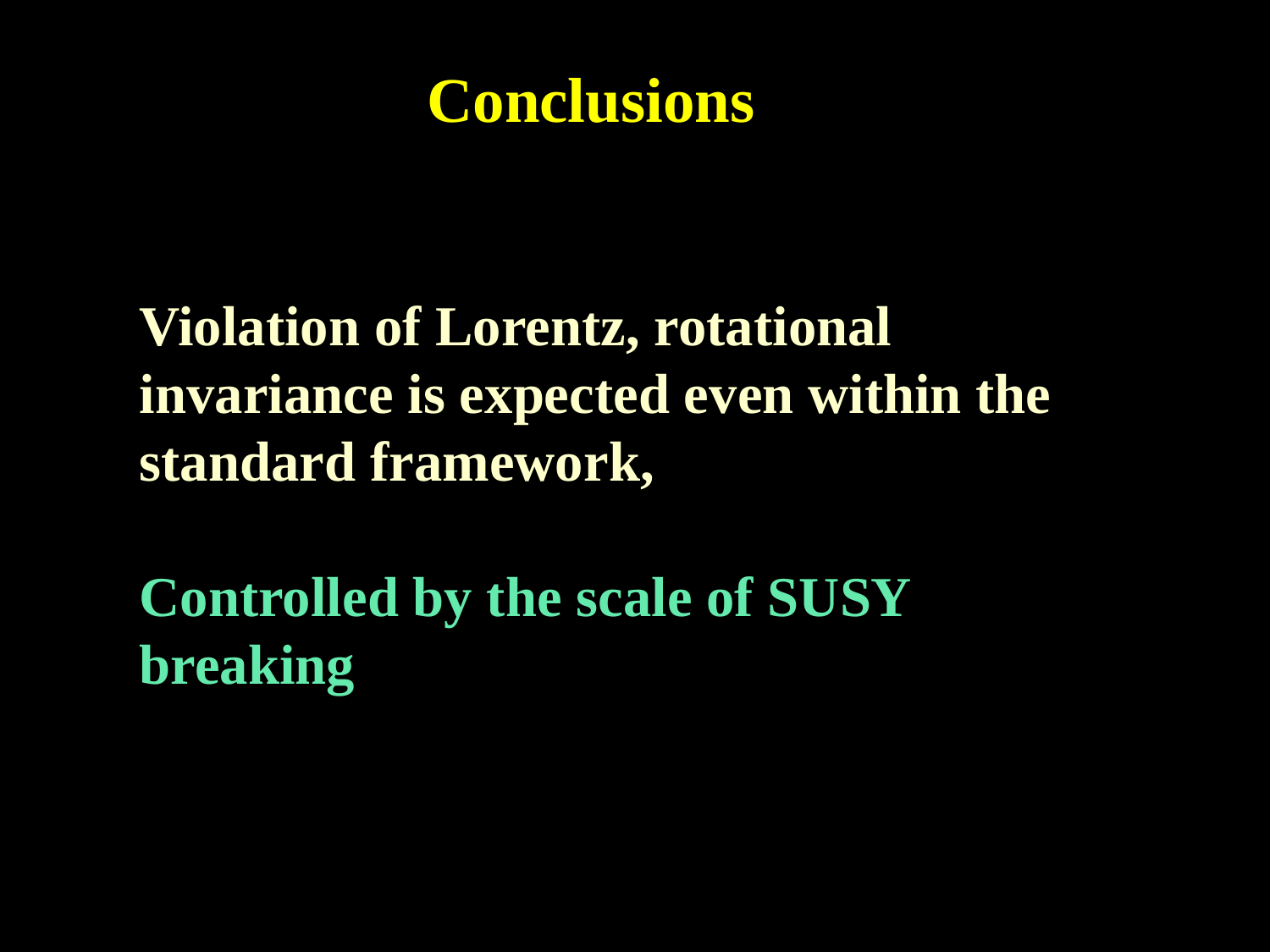

Conclusions

Violation of Lorentz, rotational invariance is expected even within the standard framework,

Controlled by the scale of SUSY breaking